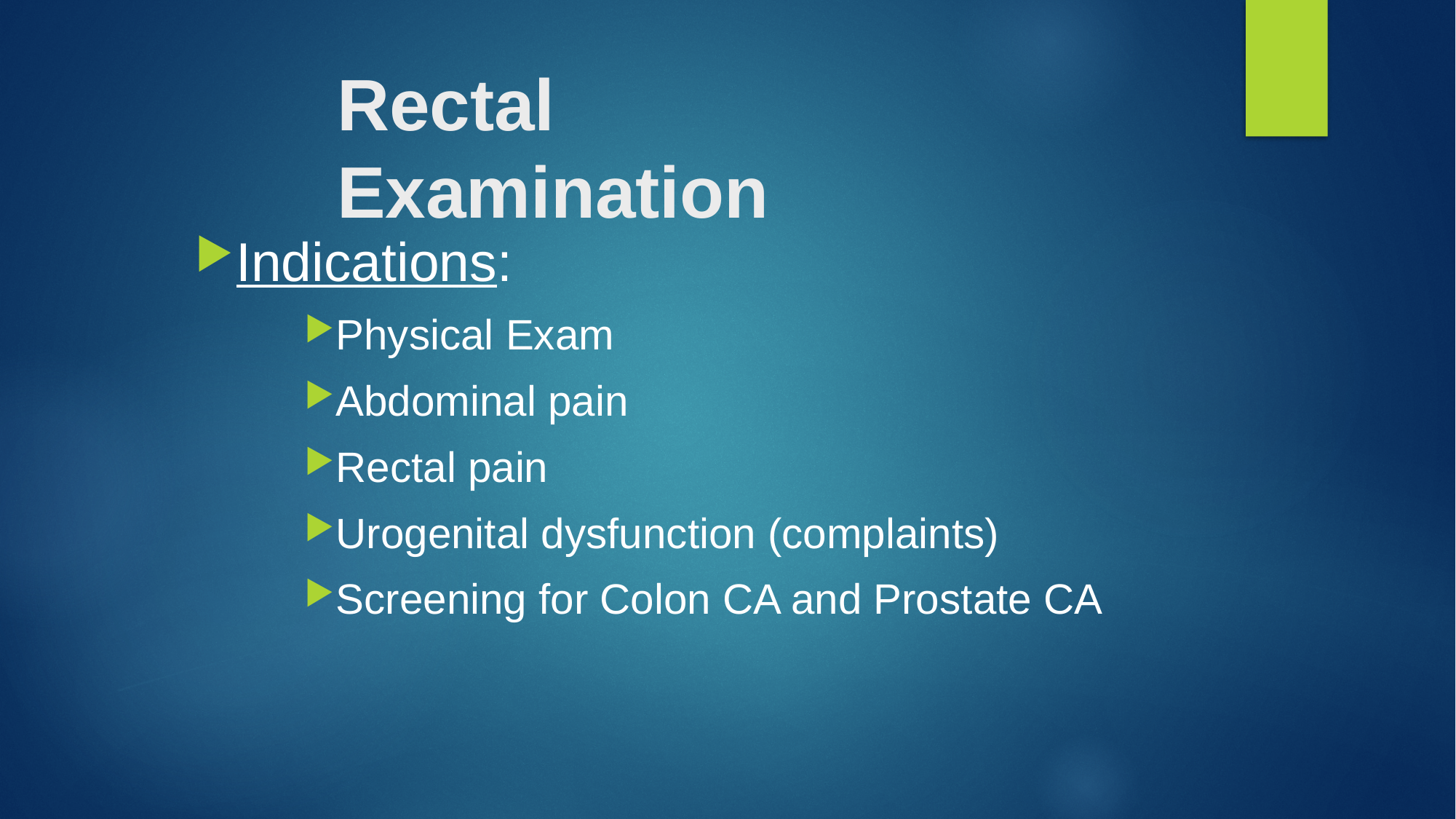

# Rectal Examination
Indications:
Physical Exam
Abdominal pain
Rectal pain
Urogenital dysfunction (complaints)
Screening for Colon CA and Prostate CA